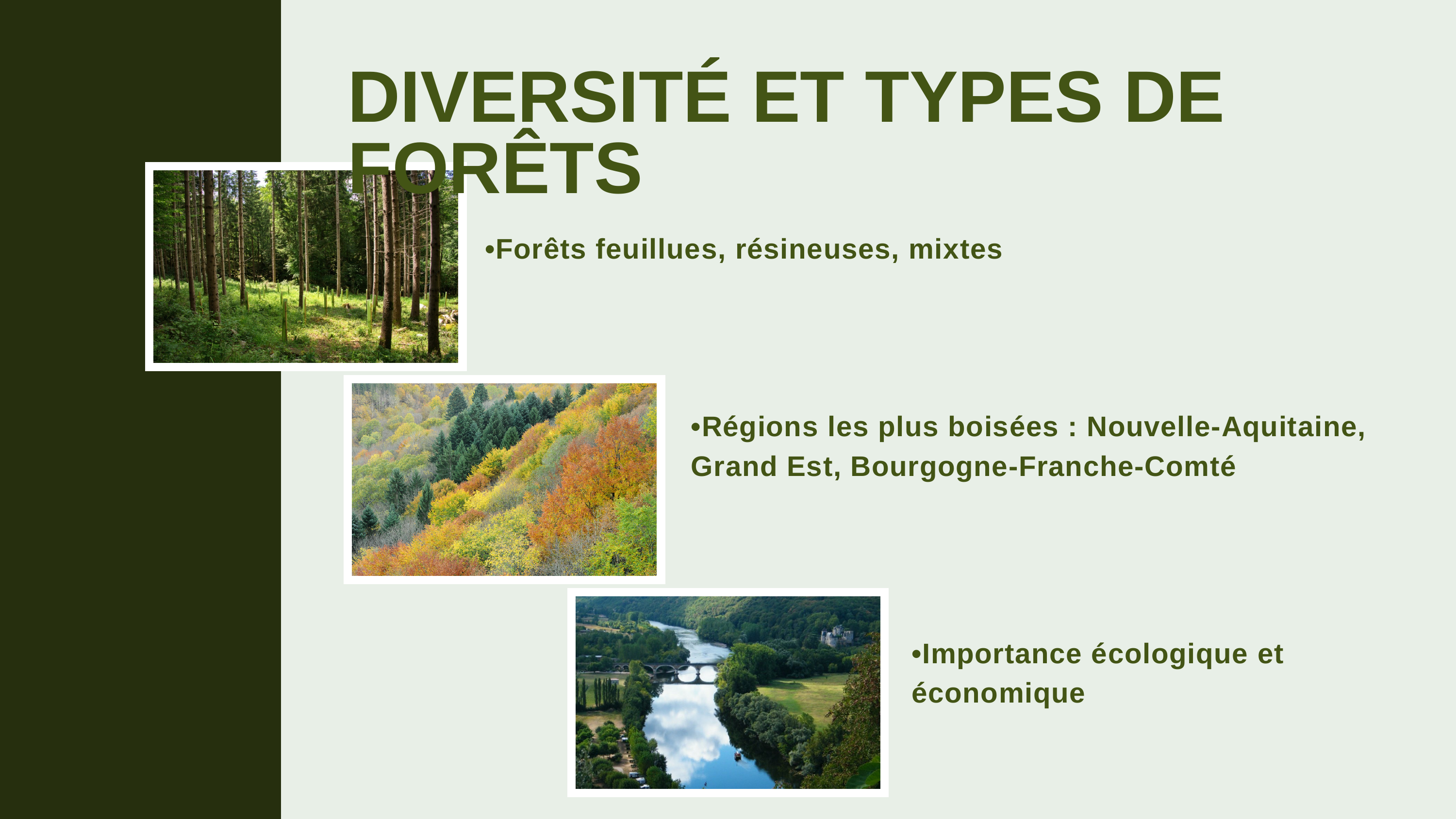

DIVERSITÉ ET TYPES DE FORÊTS

•Forêts feuillues, résineuses, mixtes

•Régions les plus boisées : Nouvelle-Aquitaine, Grand Est, Bourgogne-Franche-Comté

•Importance écologique et économique